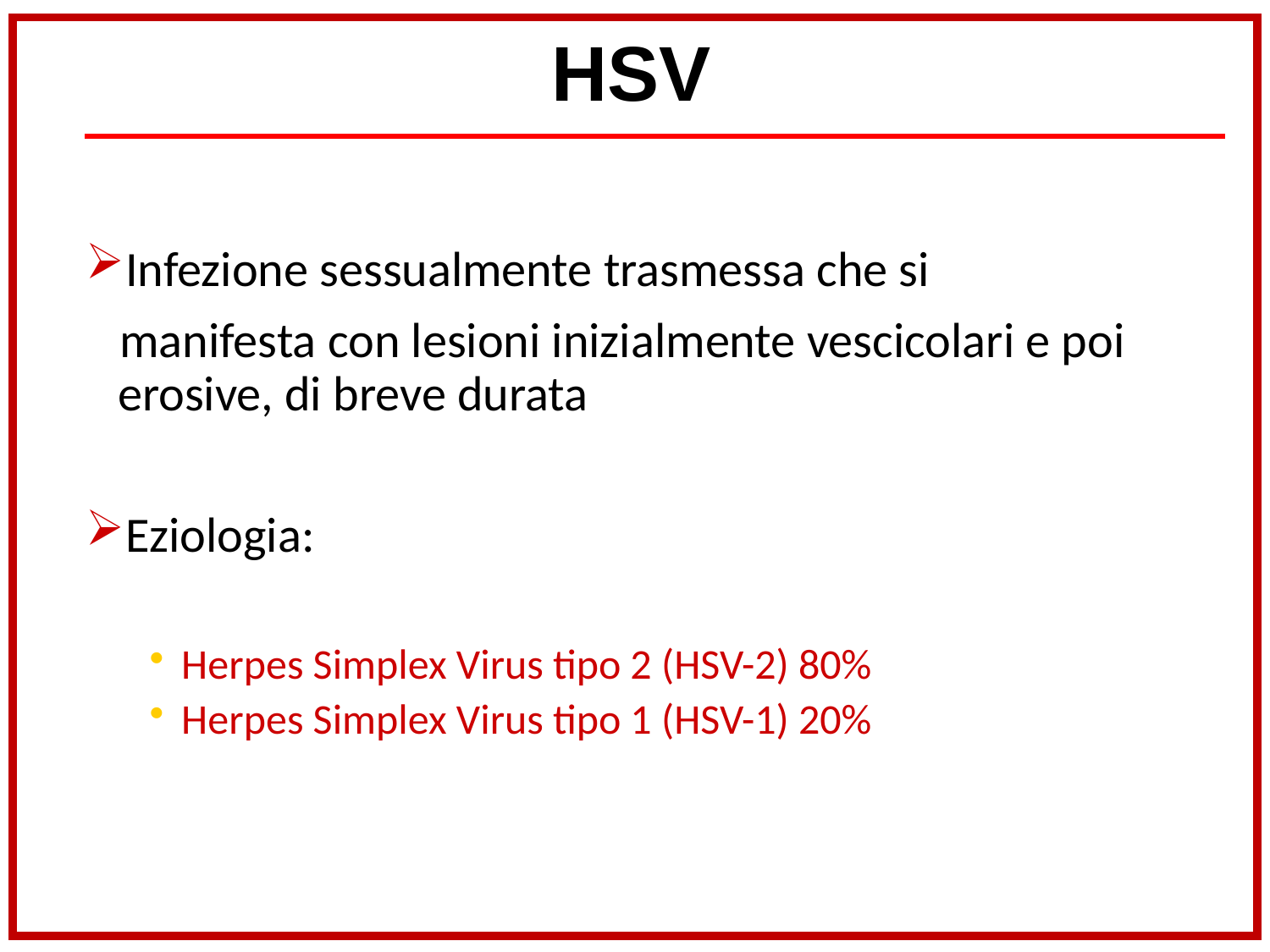

# HSV

Infezione sessualmente trasmessa che si
   manifesta con lesioni inizialmente vescicolari e poi erosive, di breve durata

Eziologia:

Herpes Simplex Virus tipo 2 (HSV-2) 80%
Herpes Simplex Virus tipo 1 (HSV-1) 20%